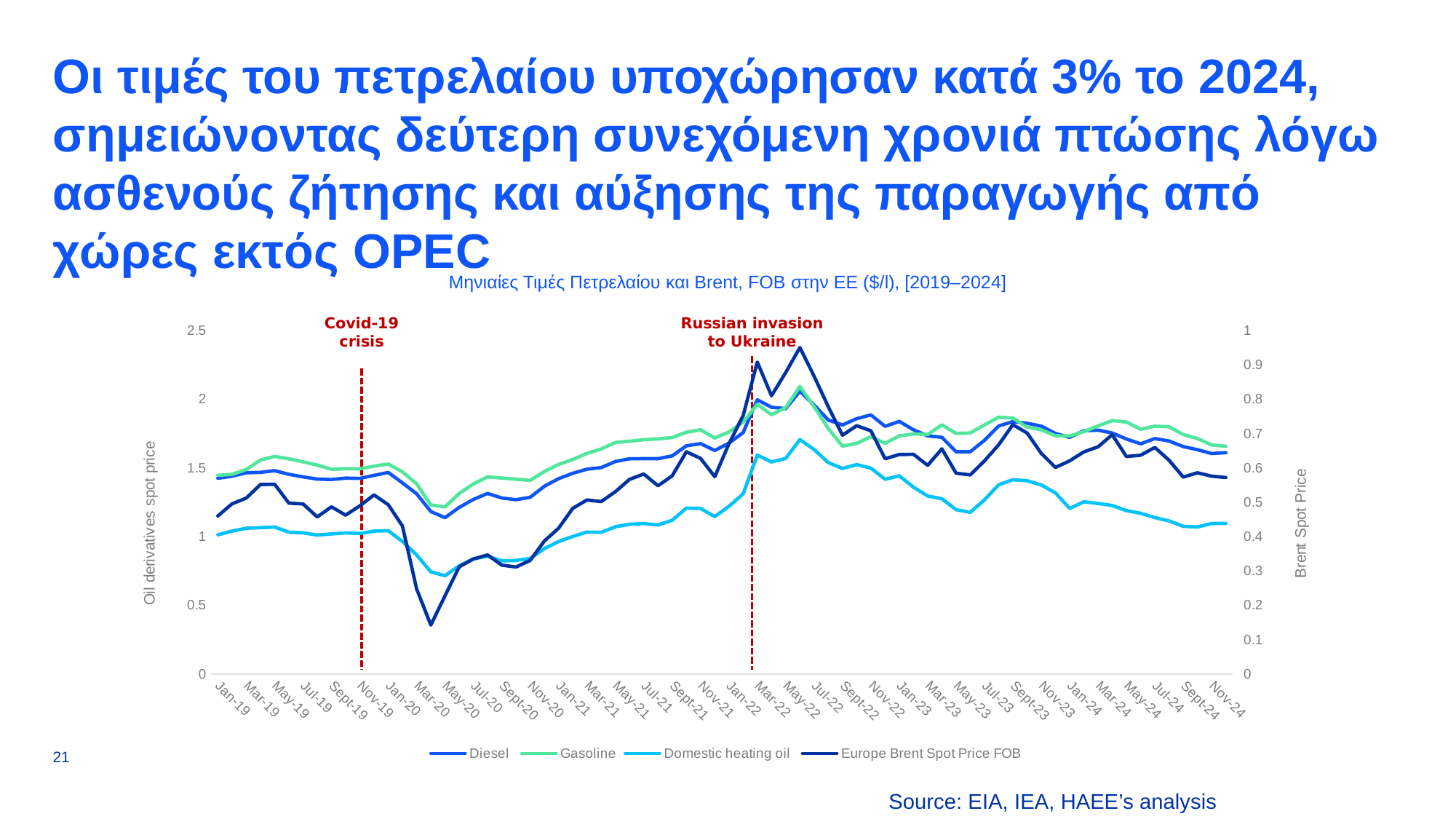

# Οι τιμές του πετρελαίου υποχώρησαν κατά 3% το 2024, σημειώνοντας δεύτερη συνεχόμενη χρονιά πτώσης λόγω ασθενούς ζήτησης και αύξησης της παραγωγής από χώρες εκτός OPEC
Μηνιαίες Τιμές Πετρελαίου και Brent, FOB στην ΕΕ ($/l), [2019–2024]
Covid-19 crisis
Russian invasion to Ukraine

### Chart

| Category | Diesel  | Gasoline | Domestic heating oil  | Europe Brent Spot Price FOB  |
|---|---|---|---|---|
| Jan-19 | 1.4259259259259258 | 1.4474074074074073 | 1.0138461538461536 | 0.4605426356589147 |
| Feb-19 | 1.4411111111111112 | 1.454444444444444 | 1.041153846153846 | 0.4958139534883721 |
| Mar-19 | 1.4659259259259259 | 1.489259259259259 | 1.061923076923077 | 0.5127131782945736 |
| Apr-19 | 1.4688888888888891 | 1.558888888888889 | 1.0657692307692306 | 0.5521705426356589 |
| May-19 | 1.4811111111111108 | 1.5851851851851853 | 1.0704 | 0.5528682170542635 |
| Jun-19 | 1.4548148148148148 | 1.5674074074074074 | 1.0332 | 0.4978294573643411 |
| Jul-19 | 1.435925925925926 | 1.5451851851851854 | 1.0284 | 0.49550387596899226 |
| Aug-19 | 1.4200000000000002 | 1.521851851851852 | 1.0124 | 0.45767441860465113 |
| Sept-19 | 1.4166666666666667 | 1.4914814814814814 | 1.0204 | 0.48705426356589143 |
| Oct-19 | 1.4270370370370373 | 1.4951851851851854 | 1.0280769230769229 | 0.46286821705426356 |
| Nov-19 | 1.4248148148148152 | 1.4948148148148148 | 1.0234615384615386 | 0.49 |
| Dec-19 | 1.4470370370370367 | 1.5140740740740741 | 1.041153846153846 | 0.5217829457364341 |
| Jan-20 | 1.4681481481481484 | 1.5296296296296295 | 1.0438461538461536 | 0.4934108527131783 |
| Feb-20 | 1.3922222222222222 | 1.4725925925925925 | 0.9653846153846152 | 0.4314728682170542 |
| Mar-20 | 1.3129629629629629 | 1.385925925925926 | 0.866923076923077 | 0.24813953488372092 |
| Apr-20 | 1.1837037037037035 | 1.2314814814814818 | 0.7438461538461538 | 0.14248062015503876 |
| May-20 | 1.1388888888888888 | 1.217407407407407 | 0.7157692307692307 | 0.2277519379844961 |
| Jun-20 | 1.2140740740740739 | 1.3155555555555554 | 0.7883999999999999 | 0.31217054263565897 |
| Jul-20 | 1.2714814814814814 | 1.3848148148148145 | 0.8384 | 0.33519379844961245 |
| Aug-20 | 1.3151851851851848 | 1.4355555555555555 | 0.8576 | 0.3468217054263566 |
| Sept-20 | 1.2822222222222224 | 1.427777777777778 | 0.8240000000000001 | 0.3171317829457364 |
| Oct-20 | 1.2696296296296297 | 1.4188888888888889 | 0.8265384615384614 | 0.3115503875968992 |
| Nov-20 | 1.2874074074074071 | 1.4107407407407406 | 0.8415384615384617 | 0.3309302325581395 |
| Dec-20 | 1.3677777777777778 | 1.4755555555555557 | 0.9130769230769231 | 0.38751937984496126 |
| Jan-21 | 1.422962962962963 | 1.526296296296296 | 0.9646153846153844 | 0.42457364341085274 |
| Feb-21 | 1.4622222222222223 | 1.5629629629629629 | 1.0019230769230771 | 0.4827906976744186 |
| Mar-21 | 1.4922222222222221 | 1.6074074074074074 | 1.0338461538461539 | 0.5070542635658914 |
| Apr-21 | 1.5037037037037033 | 1.6388888888888888 | 1.0319230769230767 | 0.5024031007751938 |
| May-21 | 1.5477777777777773 | 1.6866666666666663 | 1.0723076923076922 | 0.5312403100775194 |
| Jun-21 | 1.5677777777777777 | 1.695925925925926 | 1.0908 | 0.5671317829457364 |
| Jul-21 | 1.5685185185185182 | 1.7066666666666663 | 1.096 | 0.5827131782945737 |
| Aug-21 | 1.5685185185185182 | 1.7125925925925927 | 1.0856000000000001 | 0.5484496124031008 |
| Sept-21 | 1.5888888888888888 | 1.7222222222222223 | 1.12 | 0.5774418604651163 |
| Oct-21 | 1.662222222222222 | 1.7611111111111113 | 1.2084615384615385 | 0.6475968992248062 |
| Nov-21 | 1.6781481481481482 | 1.7788888888888883 | 1.206153846153846 | 0.6282945736434108 |
| Dec-21 | 1.6281481481481483 | 1.7192592592592588 | 1.1465384615384613 | 0.5749612403100776 |
| Jan-22 | 1.6811111111111114 | 1.7625925925925927 | 1.2211538461538458 | 0.6706201550387597 |
| Feb-22 | 1.7581481481481478 | 1.8348148148148151 | 1.312307692307692 | 0.7529457364341084 |
| Mar-22 | 1.997407407407407 | 1.9640740740740739 | 1.5946153846153845 | 0.9089147286821705 |
| Apr-22 | 1.942962962962963 | 1.889259259259259 | 1.5446153846153845 | 0.8106976744186046 |
| May-22 | 1.9333333333333331 | 1.9407407407407407 | 1.5699999999999998 | 0.8786046511627907 |
| Jun-22 | 2.0603703703703706 | 2.094444444444444 | 1.708076923076923 | 0.9512403100775193 |
| Jul-22 | 1.9588888888888887 | 1.9470370370370367 | 1.6350000000000002 | 0.8676744186046512 |
| Aug-22 | 1.8503703703703704 | 1.787777777777778 | 1.54 | 0.7786821705426357 |
| Sept-22 | 1.814074074074074 | 1.6603703703703705 | 1.4973076923076922 | 0.6958139534883722 |
| Oct-22 | 1.8599999999999994 | 1.68 | 1.5253846153846158 | 0.7234883720930232 |
| Nov-22 | 1.8874074074074072 | 1.7285185185185183 | 1.4995999999999996 | 0.7086821705426357 |
| Dec-22 | 1.8040740740740742 | 1.6803703703703703 | 1.418846153846154 | 0.6272868217054264 |
| Jan-23 | 1.84 | 1.7346153846153844 | 1.4434615384615386 | 0.6395348837209303 |
| Feb-23 | 1.7788461538461535 | 1.7492307692307694 | 1.3611538461538462 | 0.640232558139535 |
| Mar-23 | 1.7346153846153847 | 1.7446153846153842 | 1.2964000000000002 | 0.607984496124031 |
| Apr-23 | 1.7242307692307688 | 1.814615384615384 | 1.2768000000000002 | 0.656124031007752 |
| May-23 | 1.618846153846154 | 1.7526923076923078 | 1.1972 | 0.5850387596899225 |
| Jun-23 | 1.6192307692307693 | 1.7557692307692307 | 1.1776000000000002 | 0.58015503875969 |
| Jul-23 | 1.7023076923076925 | 1.814230769230769 | 1.2683333333333335 | 0.6210077519379845 |
| Aug-23 | 1.8069230769230769 | 1.8711538461538464 | 1.3787500000000001 | 0.6678294573643412 |
| Sept-23 | 1.8384615384615386 | 1.8642307692307691 | 1.4149999999999998 | 0.7265116279069768 |
| Oct-23 | 1.8265384615384614 | 1.798076923076923 | 1.4079166666666667 | 0.7023255813953488 |
| Nov-23 | 1.8057692307692308 | 1.7788461538461542 | 1.3775000000000004 | 0.6429457364341085 |
| Dec-23 | 1.7515384615384613 | 1.7361538461538462 | 1.319583333333333 | 0.6017829457364341 |
| Jan-24 | 1.7240272307692308 | 1.7339055384615385 | 1.2061057287599999 | 0.6210852713178295 |
| Feb-24 | 1.7721581923076926 | 1.7653604615384613 | 1.25441622828 | 0.6471317829457365 |
| Mar-24 | 1.7763616538461533 | 1.806712576923077 | 1.2423556940799998 | 0.6620930232558139 |
| Apr-24 | 1.7554298076923076 | 1.8457362692307693 | 1.2270674167599998 | 0.6972093023255814 |
| May-24 | 1.711459576923077 | 1.8353614615384615 | 1.19007512436 | 0.6337209302325582 |
| Jun-24 | 1.676785307692308 | 1.7826778461538462 | 1.1705868348800001 | 0.6375968992248062 |
| Jul-24 | 1.715101846153846 | 1.8050754615384612 | 1.1391355228400002 | 0.660077519379845 |
| Aug-24 | 1.6971315 | 1.8007277307692307 | 1.1152545172400001 | 0.6229457364341086 |
| Sept-24 | 1.6567483461538464 | 1.7443417307692306 | 1.0758218706 | 0.5737984496124031 |
| Oct-24 | 1.6340231538461536 | 1.7150661923076922 | 1.07091175128 | 0.5862790697674418 |
| Nov-24 | 1.6061093846153847 | 1.6684380000000003 | 1.0960800865999998 | 0.5763565891472868 |
| Dec-24 | 1.6124103461538464 | 1.659153384615385 | 1.09712486904 | 0.5725581395348838 |
21
Source: EIA, IEA, HAEE’s analysis